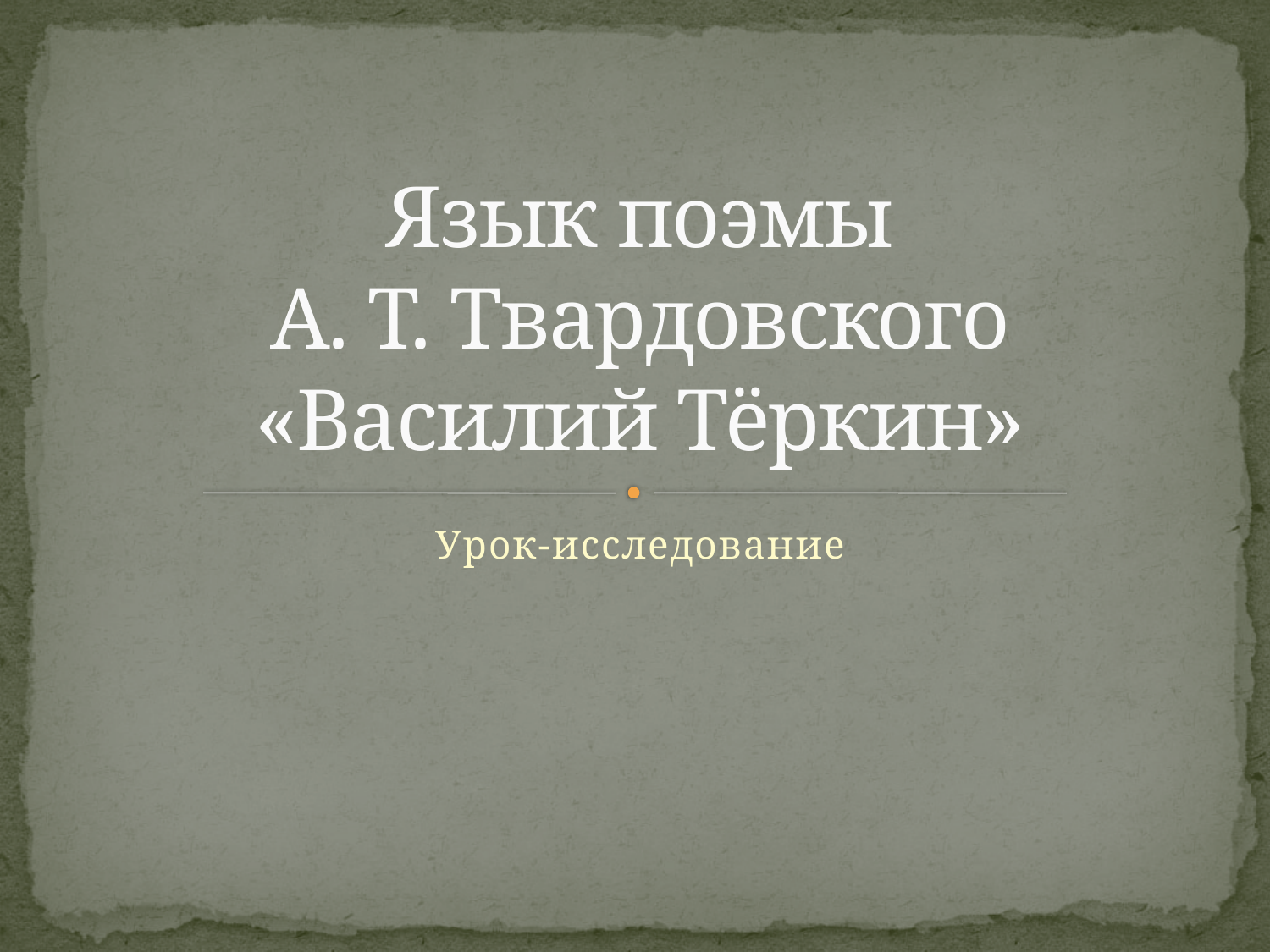

# Язык поэмы А. Т. Твардовского «Василий Тёркин»
Урок-исследование